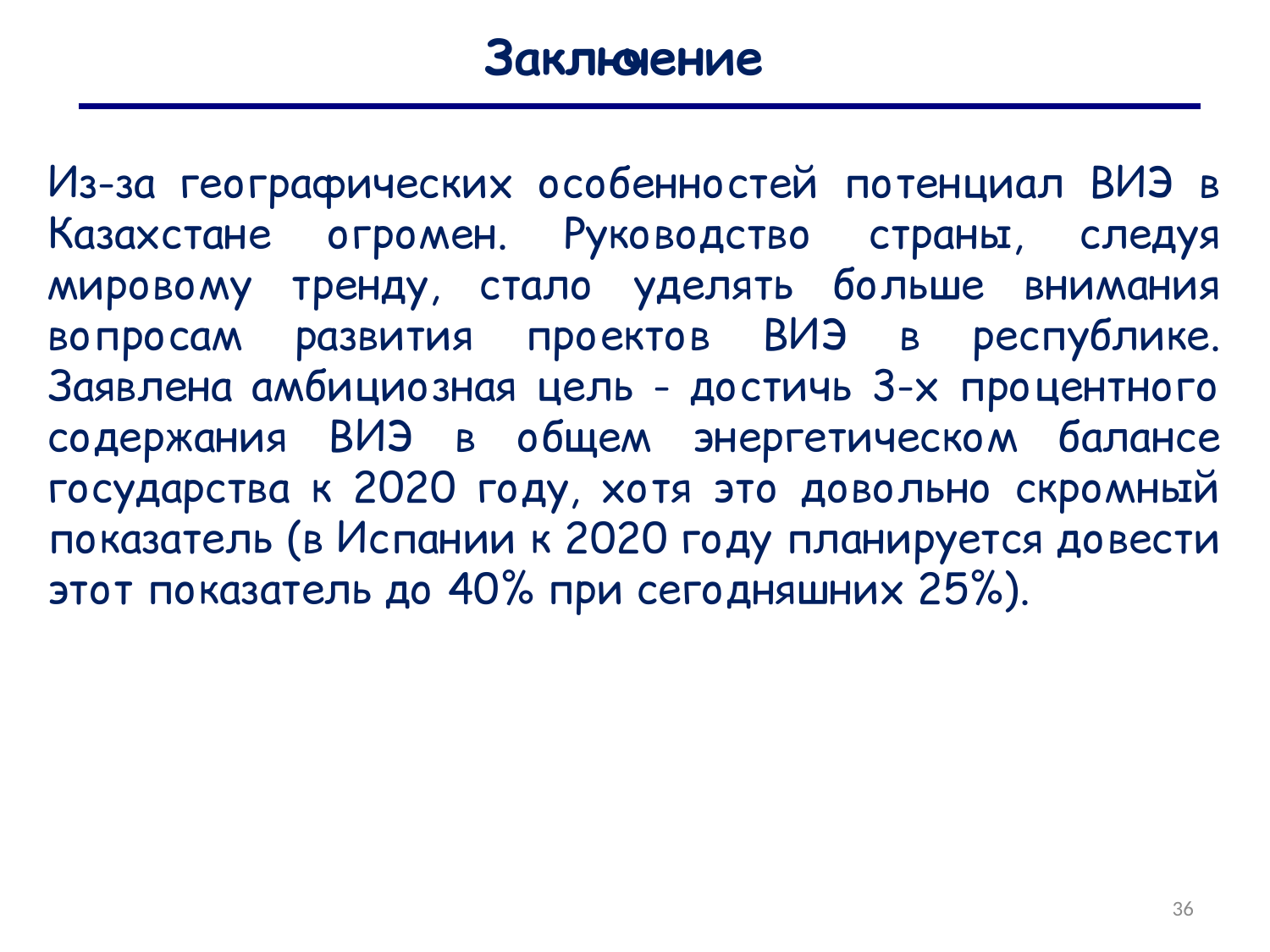

# Заключение

Из-за географических особенностей потенциал ВИЭ в Казахстане огромен. Руководство страны, следуя мировому тренду, стало уделять больше внимания вопросам развития проектов ВИЭ в республике. Заявлена амбициозная цель - достичь 3-х процентного содержания ВИЭ в общем энергетическом балансе государства к 2020 году, хотя это довольно скромный показатель (в Испании к 2020 году планируется довести этот показатель до 40% при сегодняшних 25%).
36